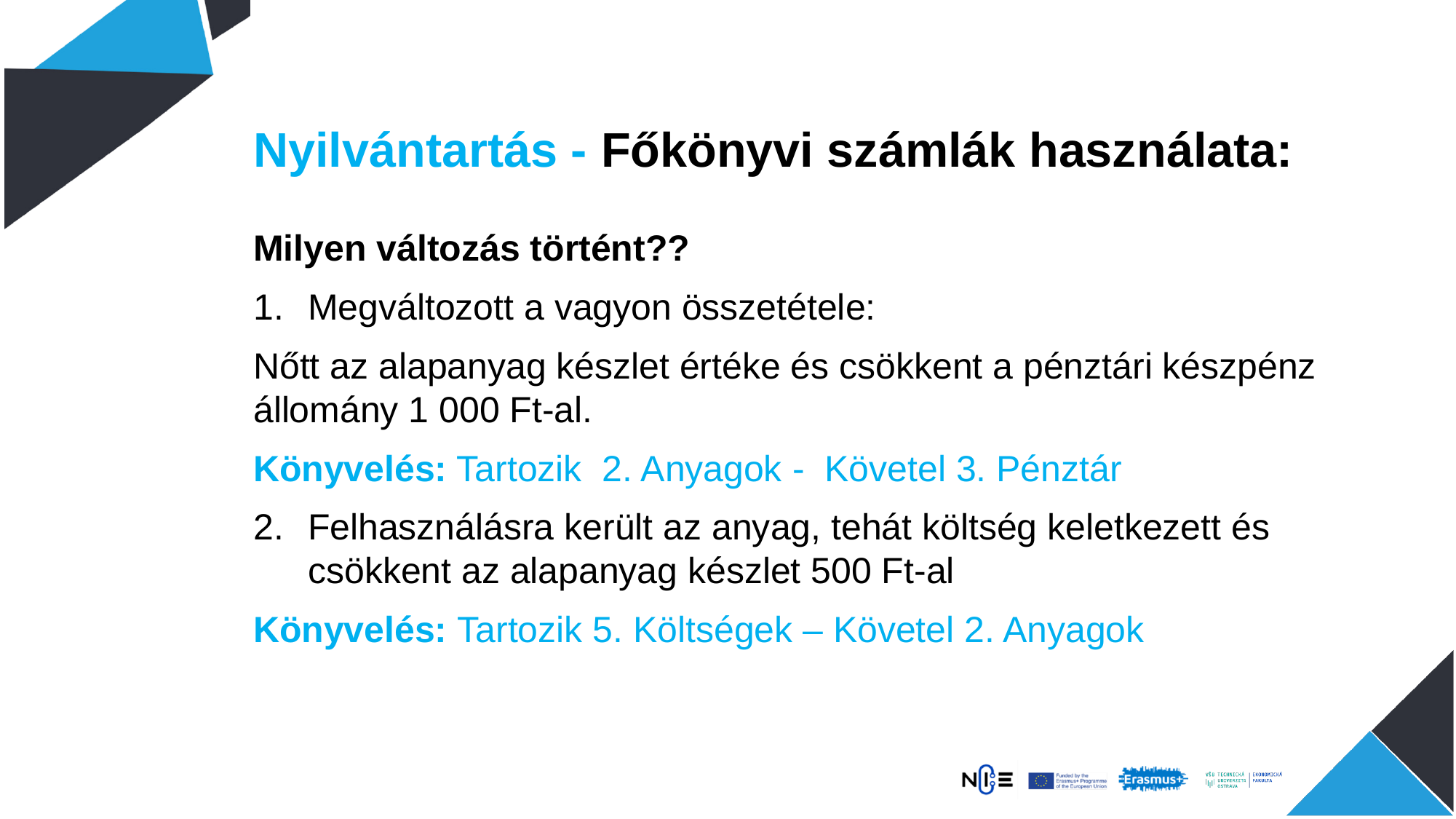

# Nyilvántartás - Főkönyvi számlák használata:
Milyen változás történt??
Megváltozott a vagyon összetétele:
Nőtt az alapanyag készlet értéke és csökkent a pénztári készpénz állomány 1 000 Ft-al.
Könyvelés: Tartozik  2. Anyagok -  Követel 3. Pénztár
Felhasználásra került az anyag, tehát költség keletkezett és csökkent az alapanyag készlet 500 Ft-al
Könyvelés: Tartozik 5. Költségek – Követel 2. Anyagok